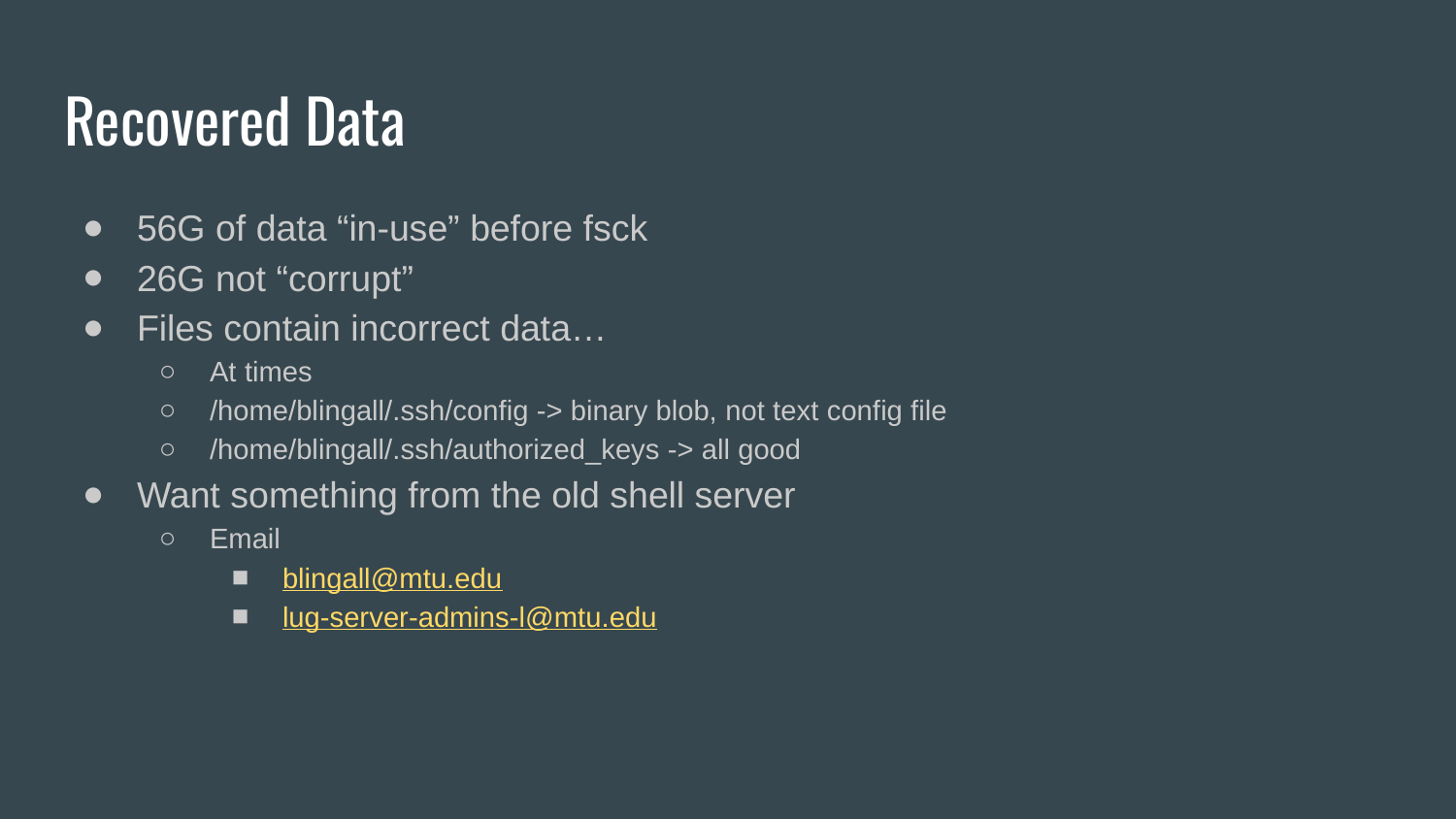

# Recovered Data
56G of data “in-use” before fsck
26G not “corrupt”
Files contain incorrect data…
At times
/home/blingall/.ssh/config -> binary blob, not text config file
/home/blingall/.ssh/authorized_keys -> all good
Want something from the old shell server
Email
blingall@mtu.edu
lug-server-admins-l@mtu.edu